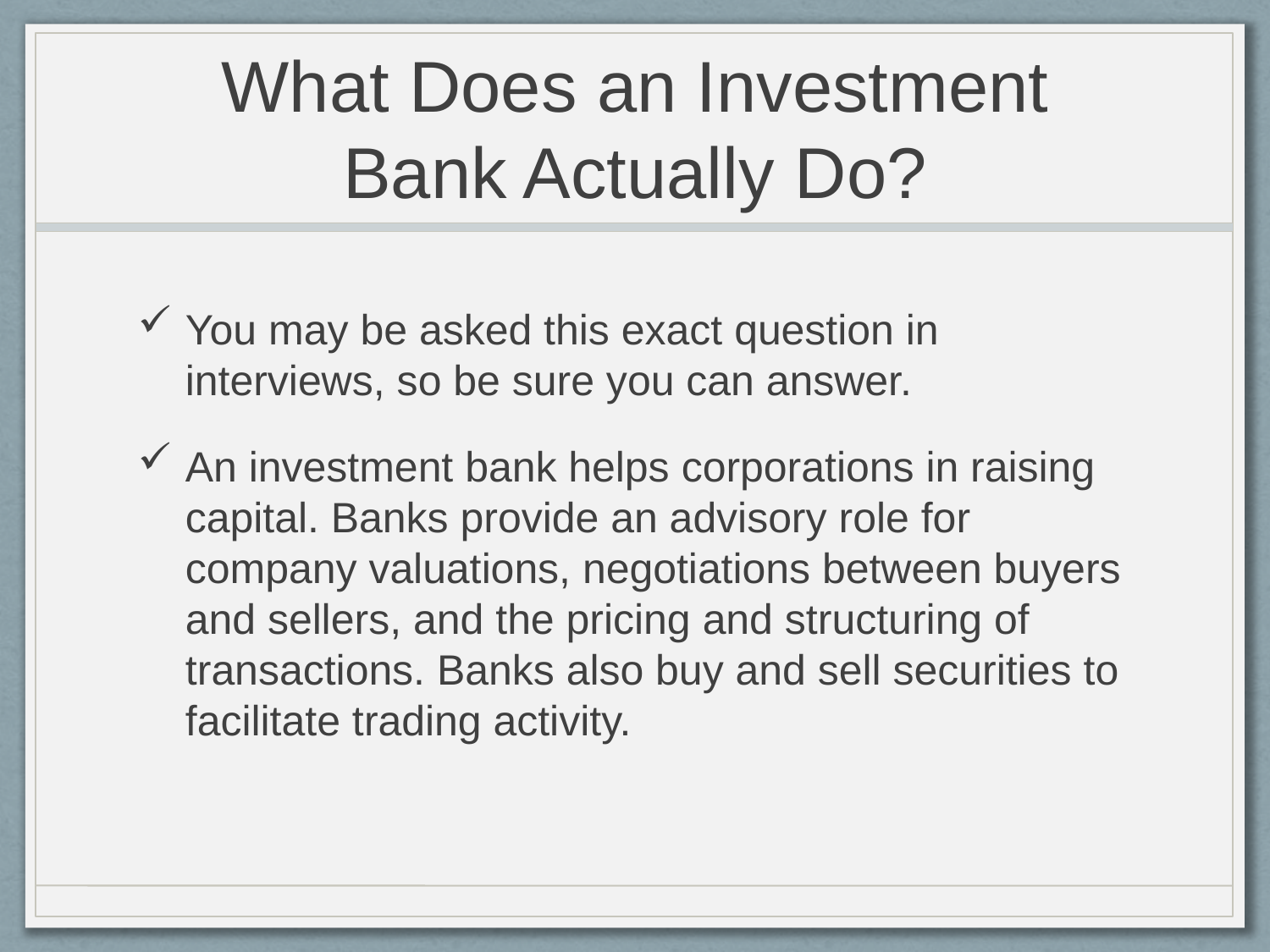

# What Does an Investment Bank Actually Do?
You may be asked this exact question in interviews, so be sure you can answer.
An investment bank helps corporations in raising capital. Banks provide an advisory role for company valuations, negotiations between buyers and sellers, and the pricing and structuring of transactions. Banks also buy and sell securities to facilitate trading activity.